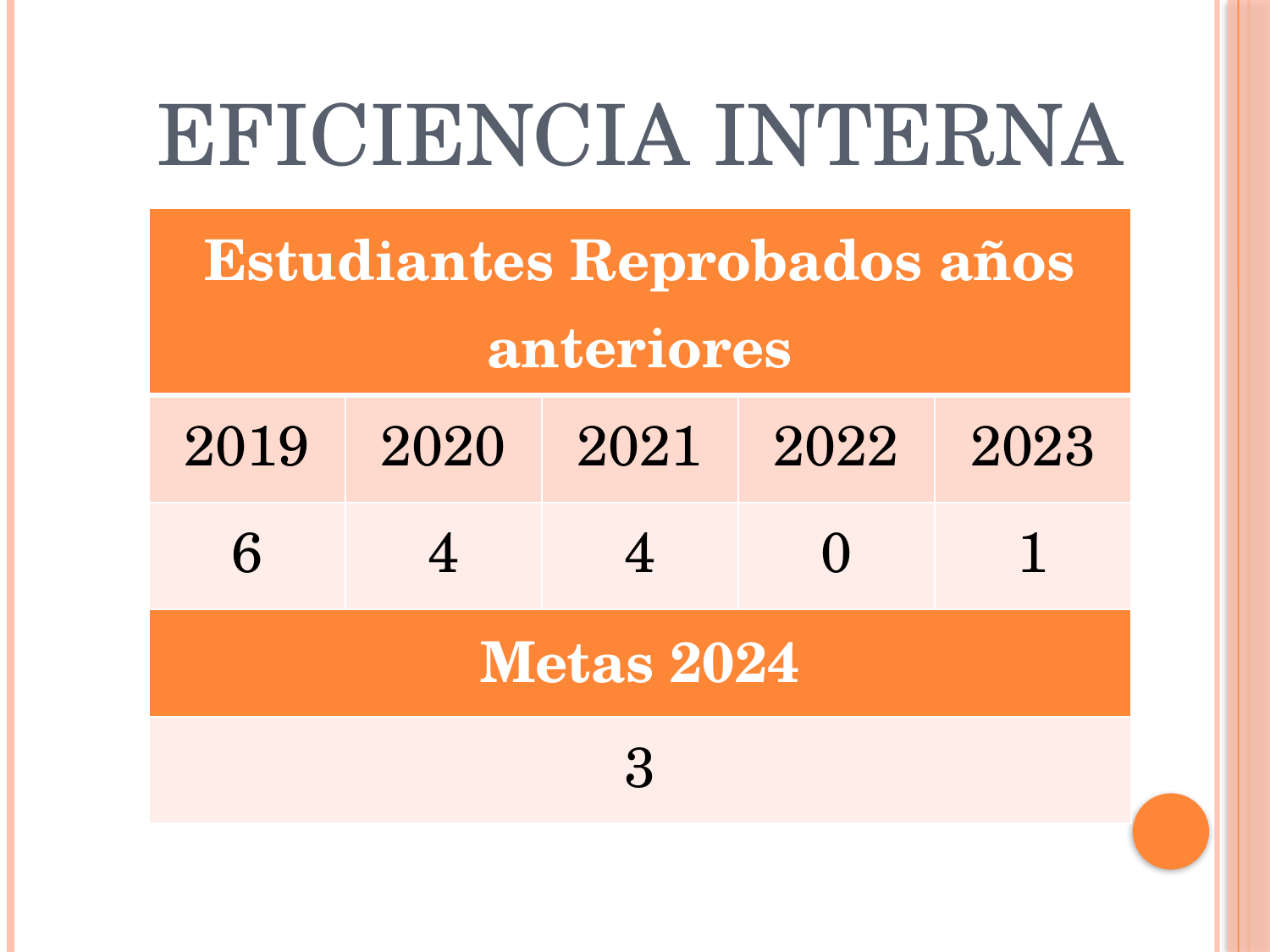

# Eficiencia Interna
| Estudiantes Reprobados años anteriores |  |  |  |  |
| --- | --- | --- | --- | --- |
| 2019 | 2020 | 2021 | 2022 | 2023 |
| 6 | 4 | 4 | 0 | 1 |
| Metas 2024 |  |  |  |  |
| 3 |  |  |  |  |